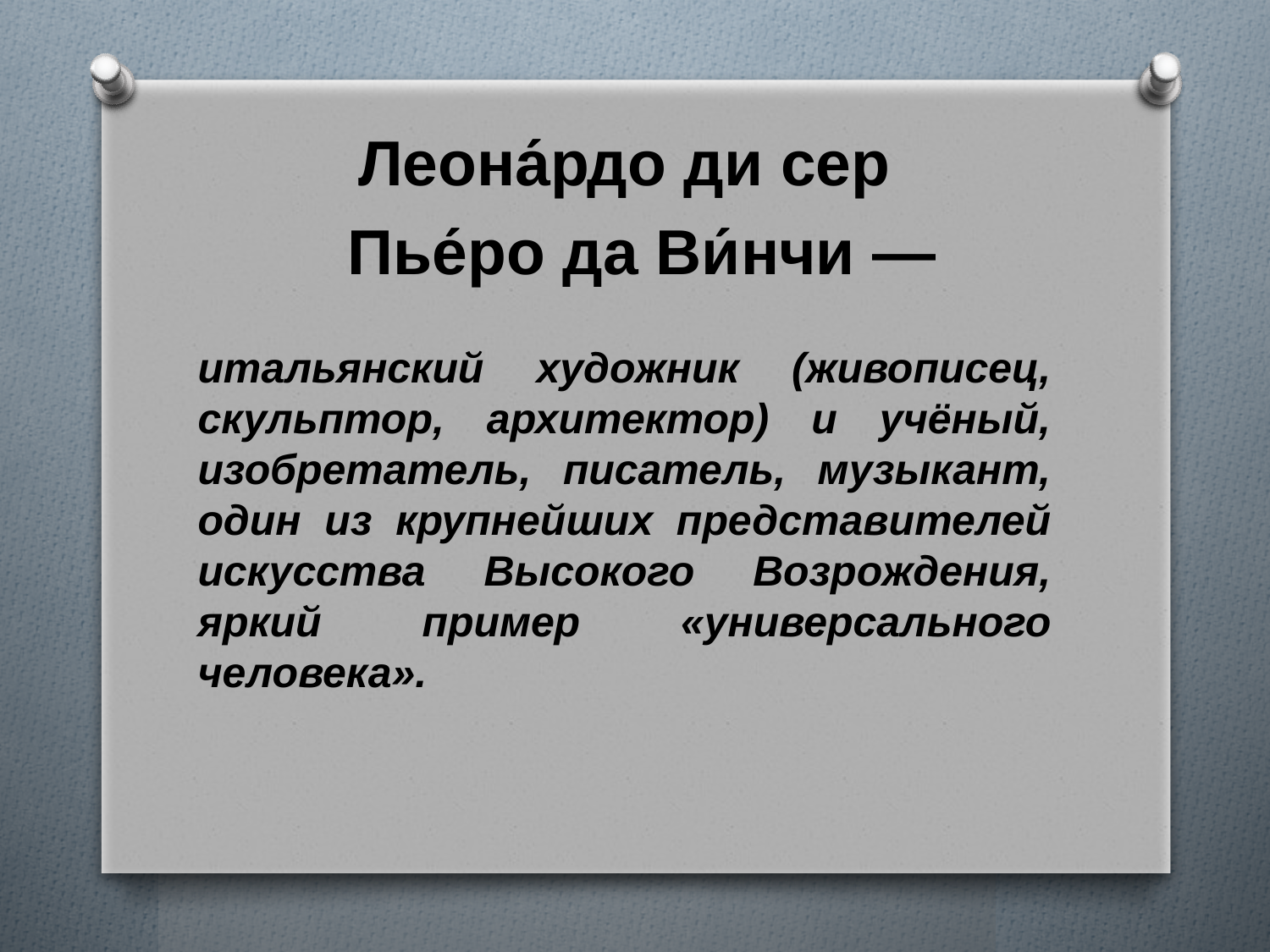

Леона́рдо ди сер
   Пье́ро да Ви́нчи —

итальянский художник (живописец, скульптор, архитектор) и учёный, изобретатель, писатель, музыкант, один из крупнейших представителей искусства Высокого Возрождения, яркий пример «универсального человека».